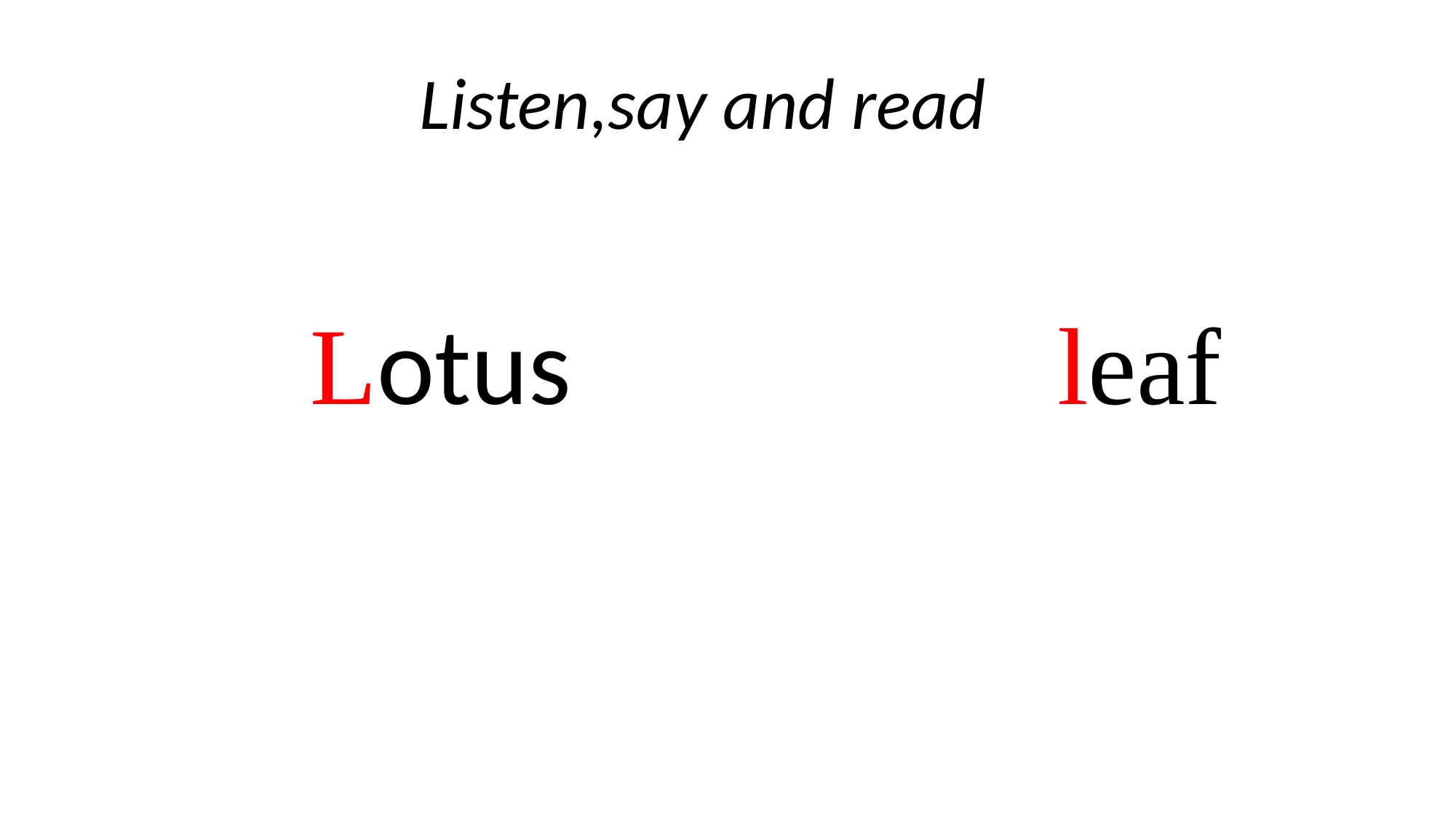

Listen,say and read
l
Lotus
L
leaf